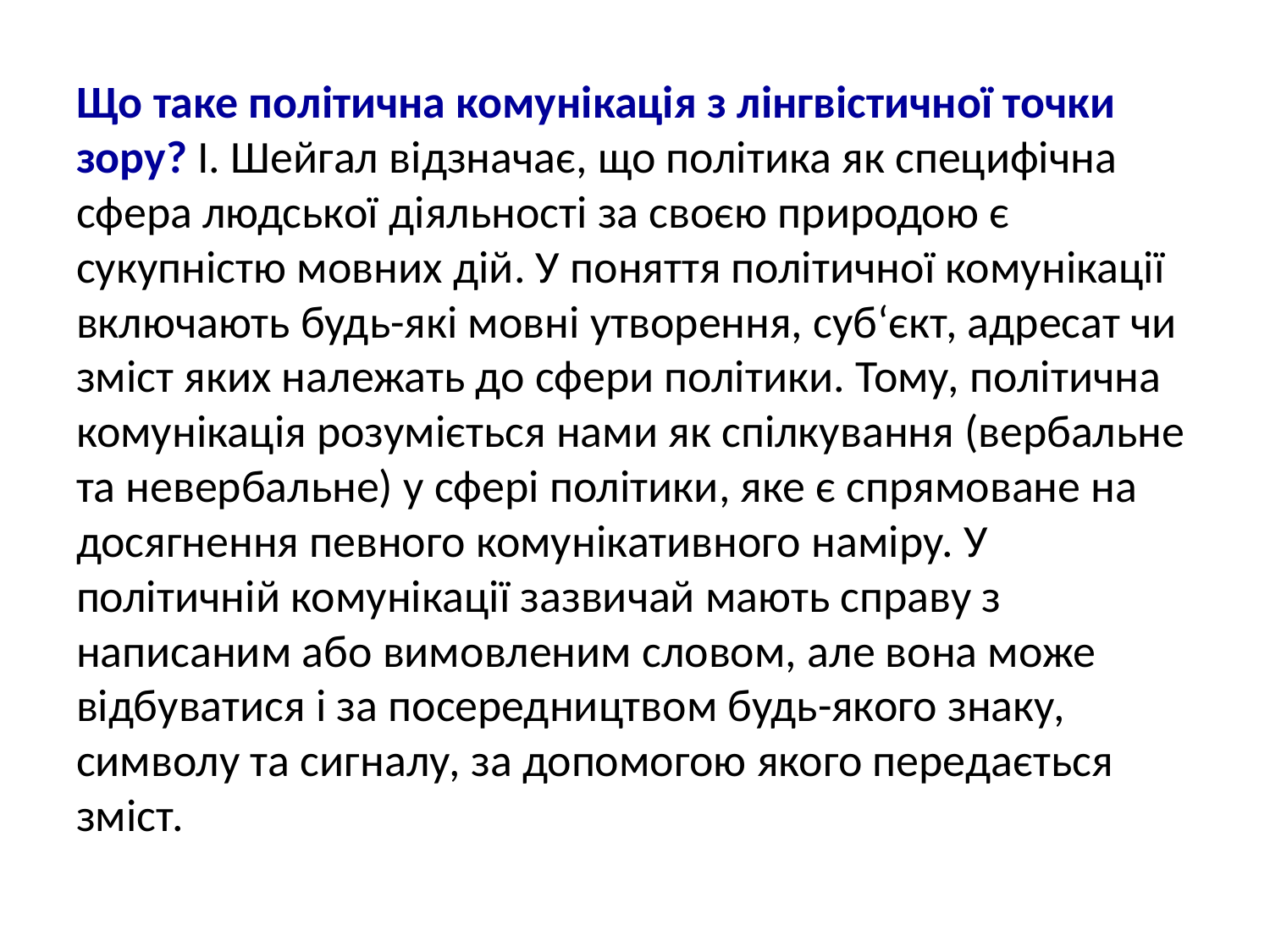

Що таке політична комунікація з лінгвістичної точки зору? І. Шейгал відзначає, що політика як специфічна сфера людської діяльності за своєю природою є сукупністю мовних дій. У поняття політичної комунікації включають будь-які мовні утворення, суб‘єкт, адресат чи зміст яких належать до сфери політики. Тому, політична комунікація розуміється нами як спілкування (вербальне та невербальне) у сфері політики, яке є спрямоване на досягнення певного комунікативного наміру. У політичній комунікації зазвичай мають справу з написаним або вимовленим словом, але вона може відбуватися і за посередництвом будь-якого знаку, символу та сигналу, за допомогою якого передається зміст.